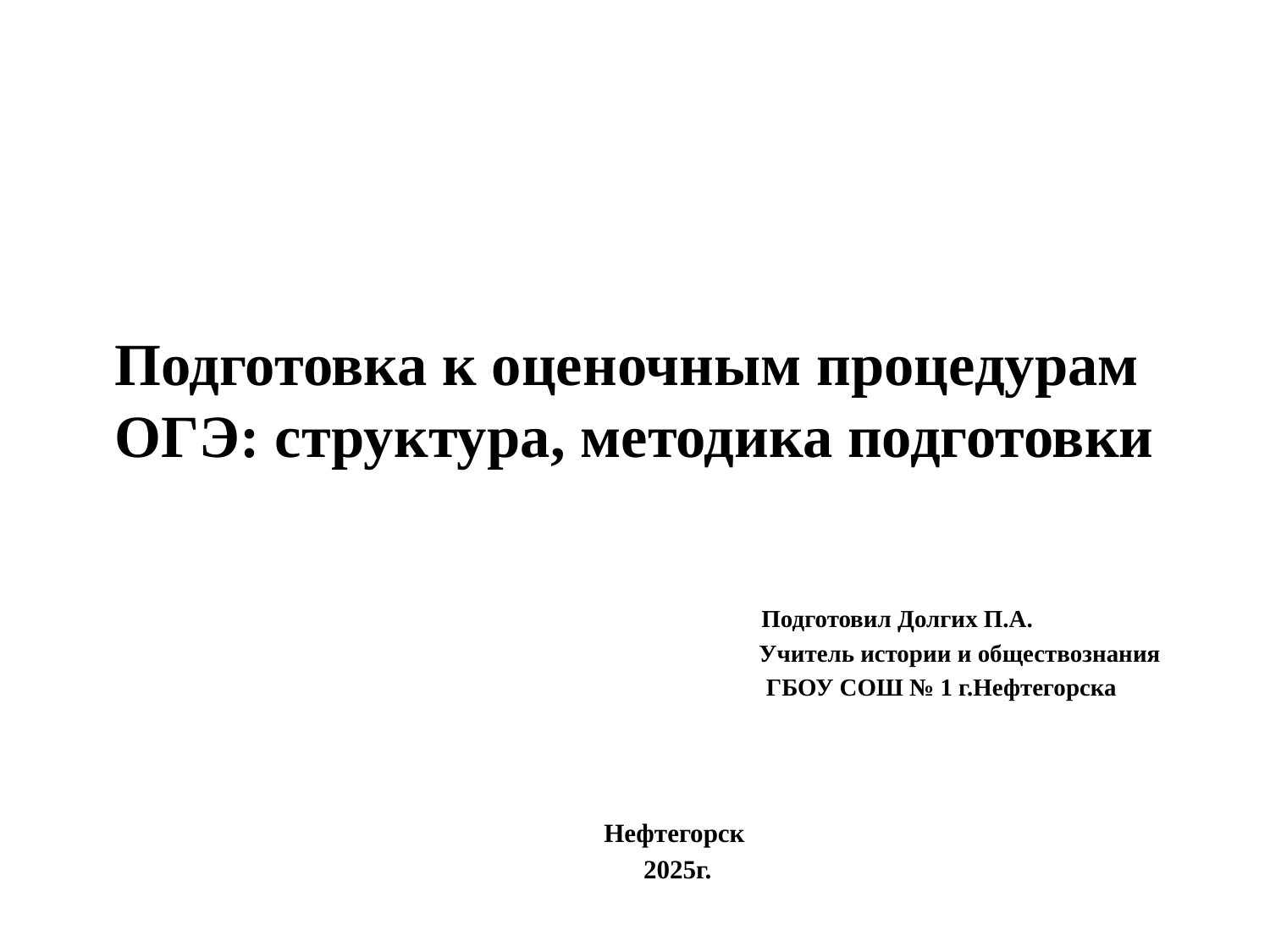

# Подготовка к оценочным процедурам  ОГЭ: структура, методика подготовки
                                                                   Подготовил Долгих П.А.
                                                                                             Учитель истории и обществознания
                                                                                      ГБОУ СОШ № 1 г.Нефтегорска

Нефтегорск
2025г.